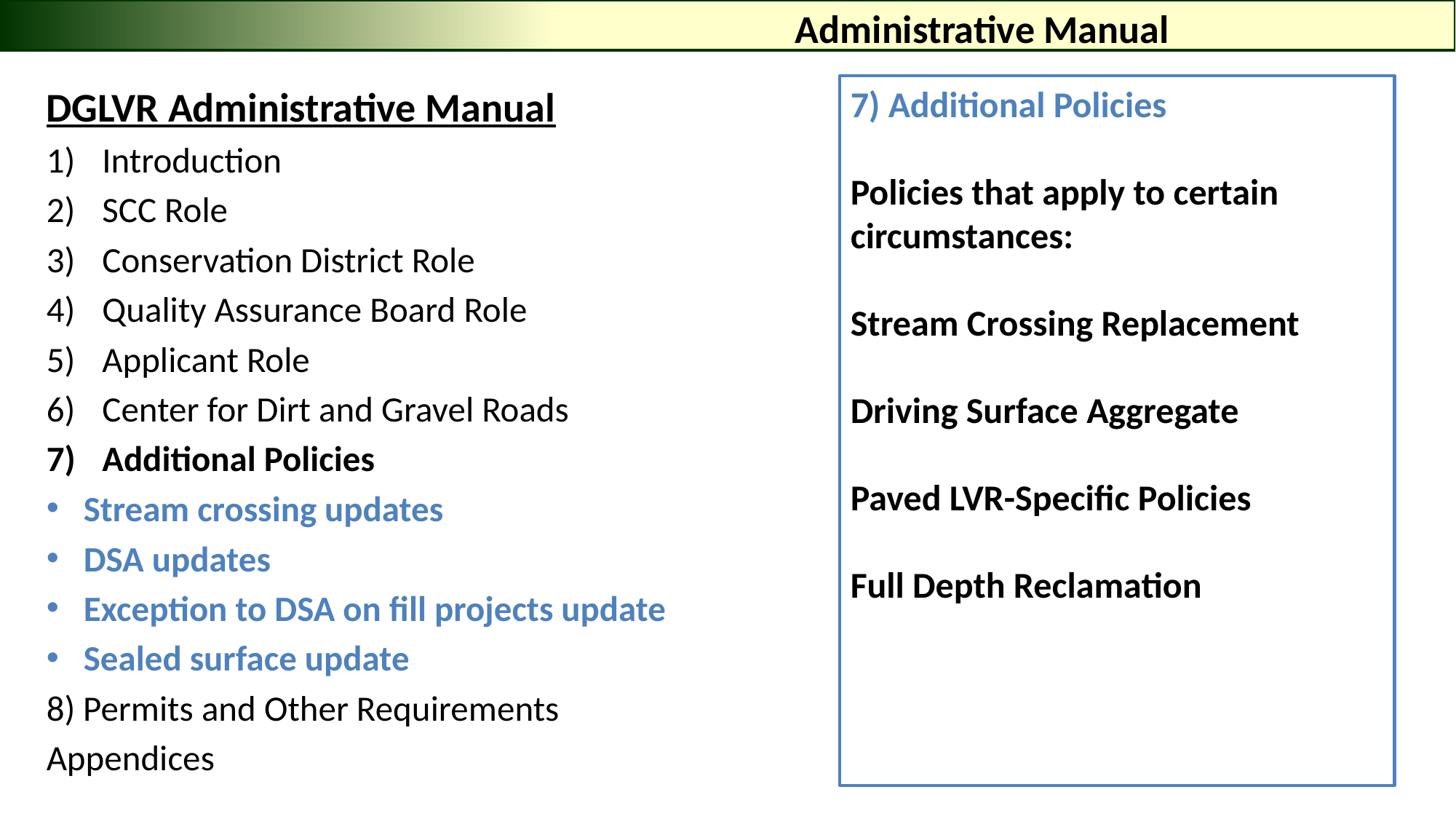

# Administrative Manual
DGLVR Administrative Manual
Introduction
SCC Role
Conservation District Role
Quality Assurance Board Role
Applicant Role
Center for Dirt and Gravel Roads
Additional Policies
Stream crossing updates
DSA updates
Exception to DSA on fill projects update
Sealed surface update
8) Permits and Other Requirements
Appendices

7) Additional Policies

Policies that apply to certain circumstances:

Stream Crossing Replacement

Driving Surface Aggregate

Paved LVR-Specific Policies

Full Depth Reclamation